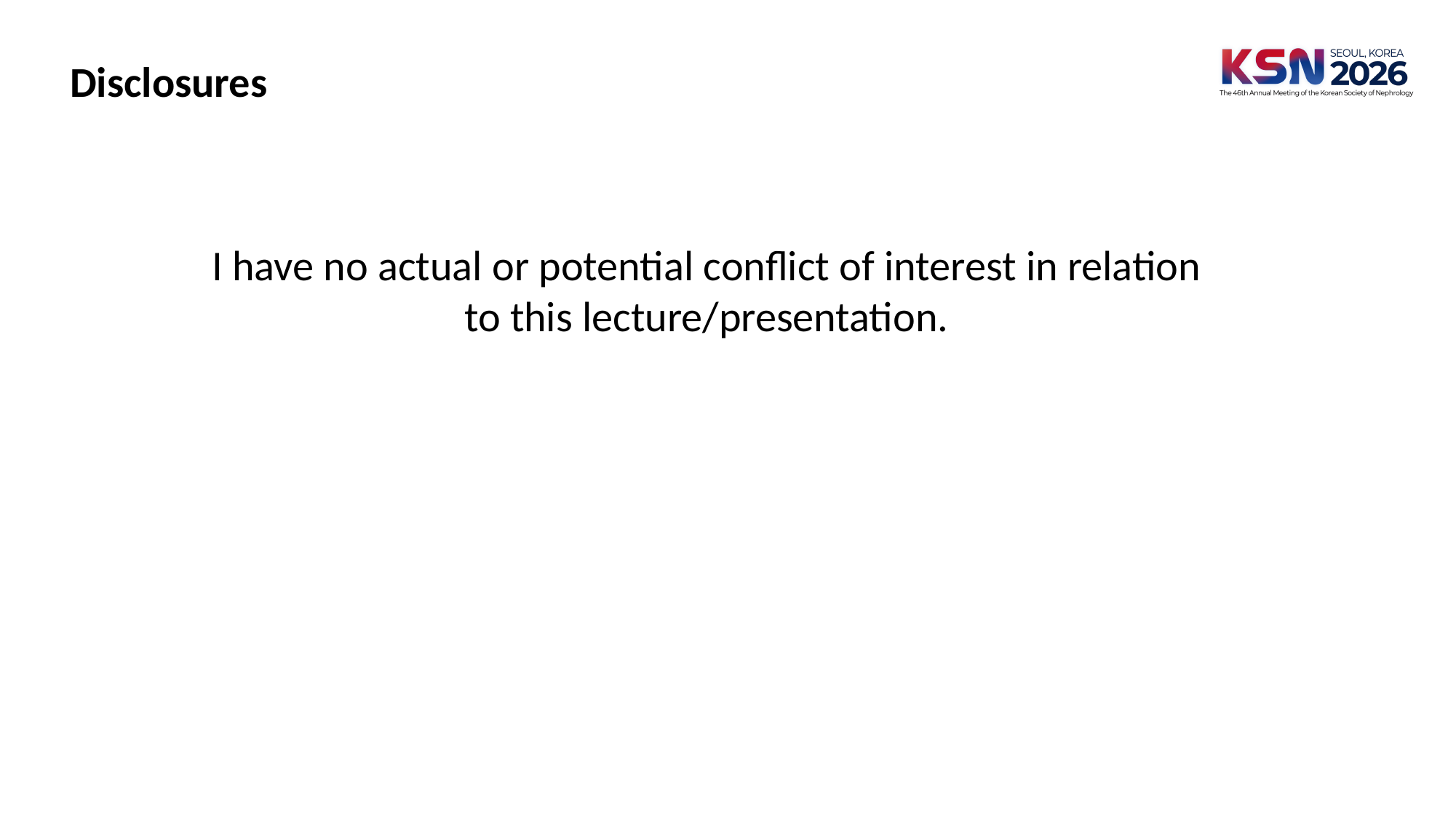

I have no actual or potential conflict of interest in relation
to this lecture/presentation.